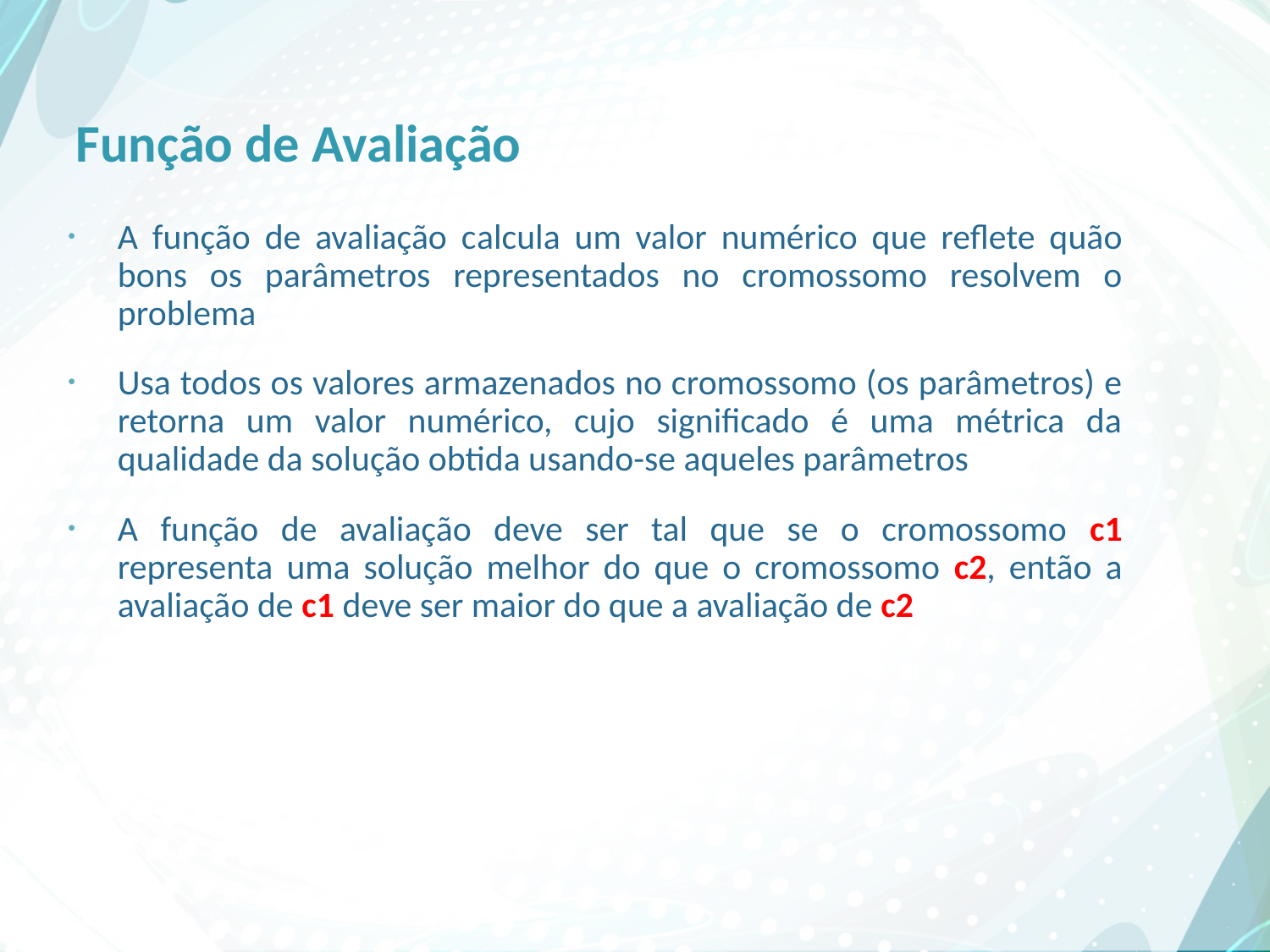

# Função de Avaliação
A função de avaliação calcula um valor numérico que reflete quão bons os parâmetros representados no cromossomo resolvem o problema
Usa todos os valores armazenados no cromossomo (os parâmetros) e retorna um valor numérico, cujo significado é uma métrica da qualidade da solução obtida usando-se aqueles parâmetros
A função de avaliação deve ser tal que se o cromossomo c1 representa uma solução melhor do que o cromossomo c2, então a avaliação de c1 deve ser maior do que a avaliação de c2
33